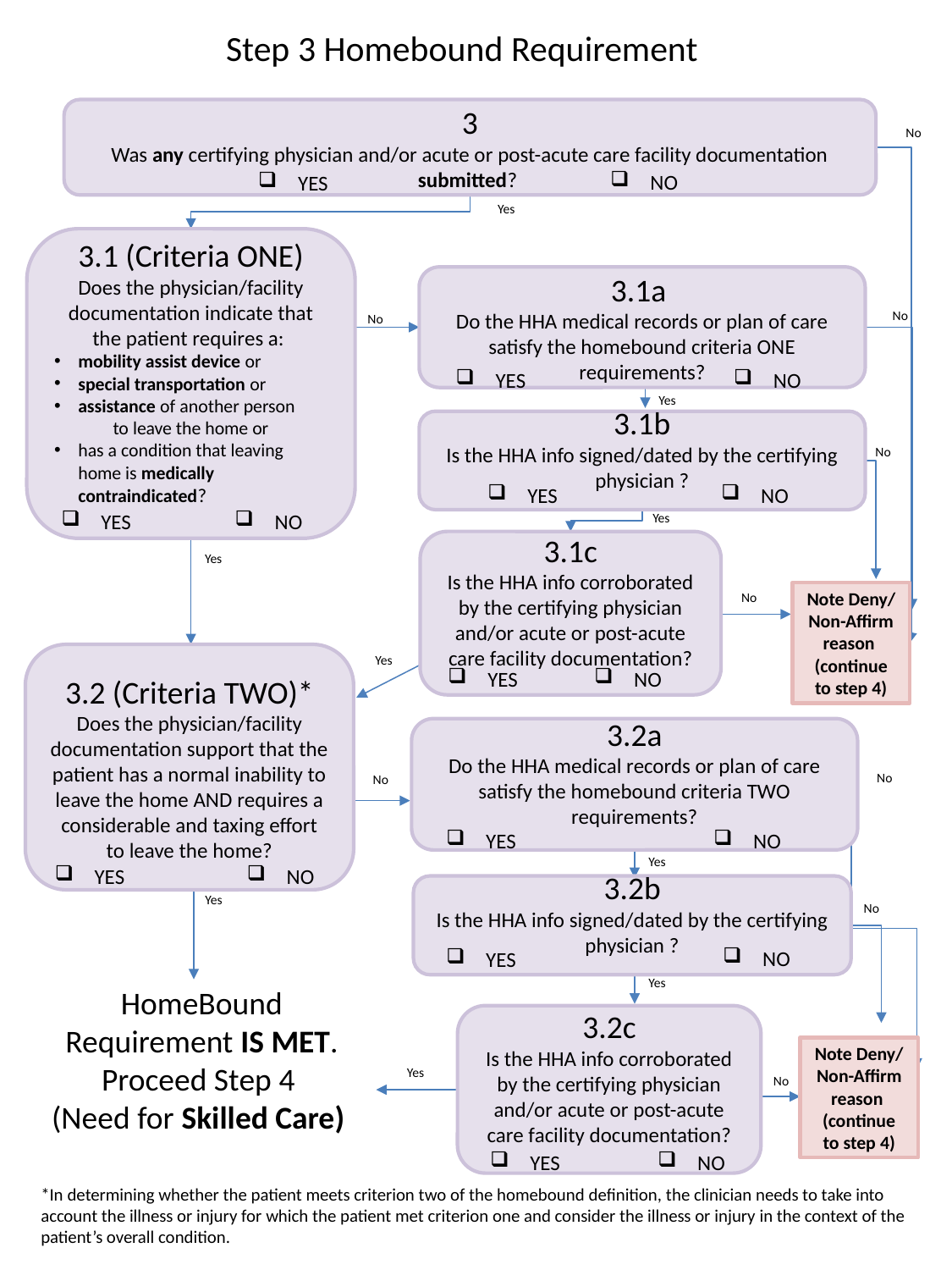

# Step 3 Homebound Requirement
3
Was any certifying physician and/or acute or post-acute care facility documentation submitted?
No
NO
YES
Yes
3.1 (Criteria ONE)
Does the physician/facility documentation indicate that the patient requires a:
mobility assist device or
special transportation or
assistance of another person
to leave the home or
has a condition that leaving home is medically contraindicated?

No
YES
NO
Yes
3.1a
Do the HHA medical records or plan of care satisfy the homebound criteria ONE requirements?
No
NO
YES
Yes
3.1b
Is the HHA info signed/dated by the certifying physician ?

No
YES
NO
Yes
3.1c
Is the HHA info corroborated by the certifying physician and/or acute or post-acute care facility documentation?

No
Yes
YES
NO
Note Deny/ Non-Affirm reason  (continue to step 4)
3.2 (Criteria TWO)*
Does the physician/facility documentation support that the patient has a normal inability to leave the home AND requires a considerable and taxing effort to leave the home?
No
YES
NO
Yes
.
3.2a
Do the HHA medical records or plan of care satisfy the homebound criteria TWO requirements?

No
YES
NO
Yes
Yes
3.2b
Is the HHA info signed/dated by the certifying physician ?

No
NO
YES
Yes
HomeBound Requirement IS MET.
Proceed Step 4
(Need for Skilled Care)
3.2c
Is the HHA info corroborated by the certifying physician and/or acute or post-acute care facility documentation?

Yes
No
YES
NO
Note Deny/ Non-Affirm reason  (continue to step 4)
.
*In determining whether the patient meets criterion two of the homebound definition, the clinician needs to take into account the illness or injury for which the patient met criterion one and consider the illness or injury in the context of the patient’s overall condition.